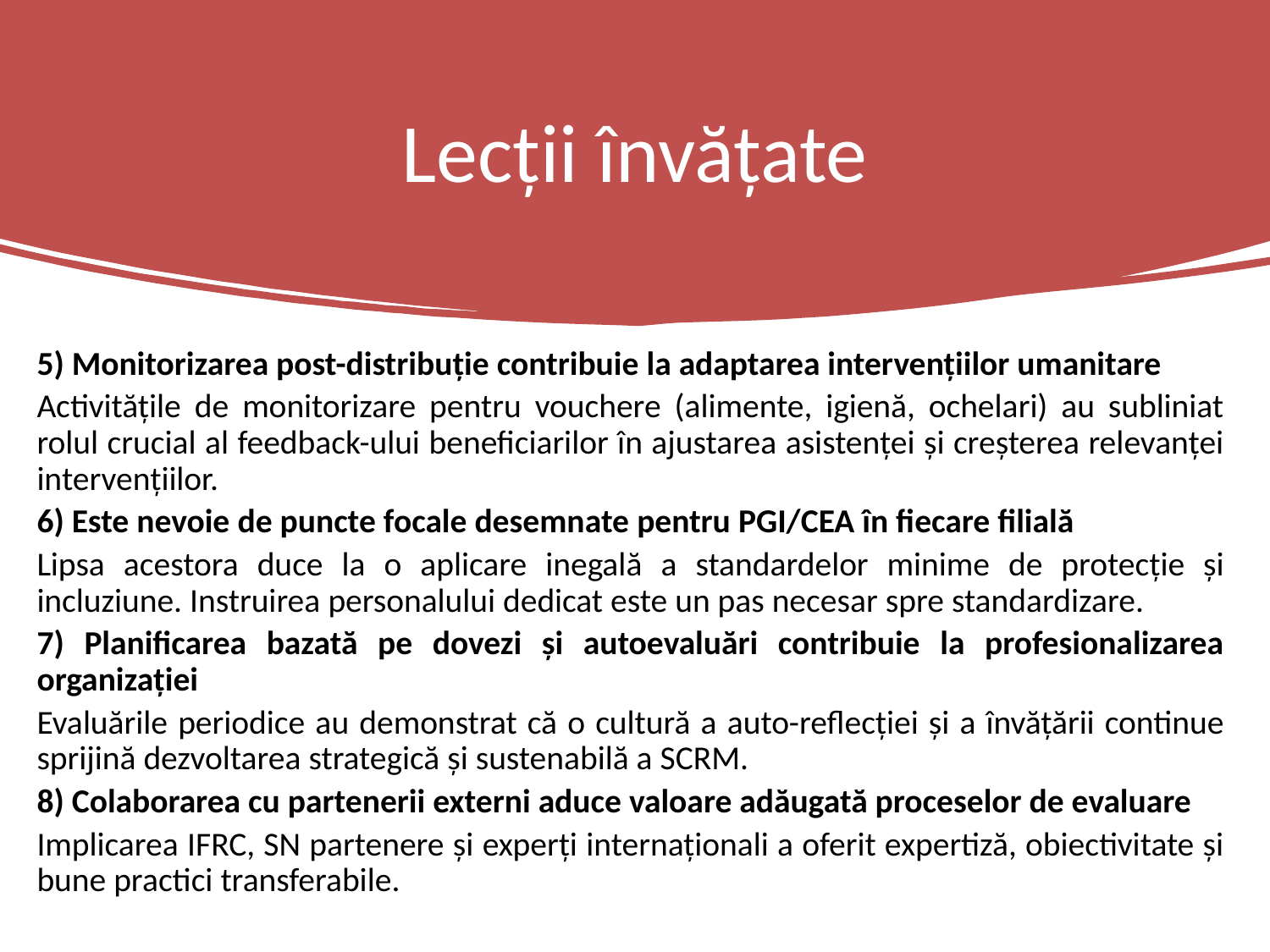

# Lecții învățate
5) Monitorizarea post-distribuție contribuie la adaptarea intervențiilor umanitare
Activitățile de monitorizare pentru vouchere (alimente, igienă, ochelari) au subliniat rolul crucial al feedback-ului beneficiarilor în ajustarea asistenței și creșterea relevanței intervențiilor.
6) Este nevoie de puncte focale desemnate pentru PGI/CEA în fiecare filială
Lipsa acestora duce la o aplicare inegală a standardelor minime de protecție și incluziune. Instruirea personalului dedicat este un pas necesar spre standardizare.
7) Planificarea bazată pe dovezi și autoevaluări contribuie la profesionalizarea organizației
Evaluările periodice au demonstrat că o cultură a auto-reflecției și a învățării continue sprijină dezvoltarea strategică și sustenabilă a SCRM.
8) Colaborarea cu partenerii externi aduce valoare adăugată proceselor de evaluare
Implicarea IFRC, SN partenere și experți internaționali a oferit expertiză, obiectivitate și bune practici transferabile.